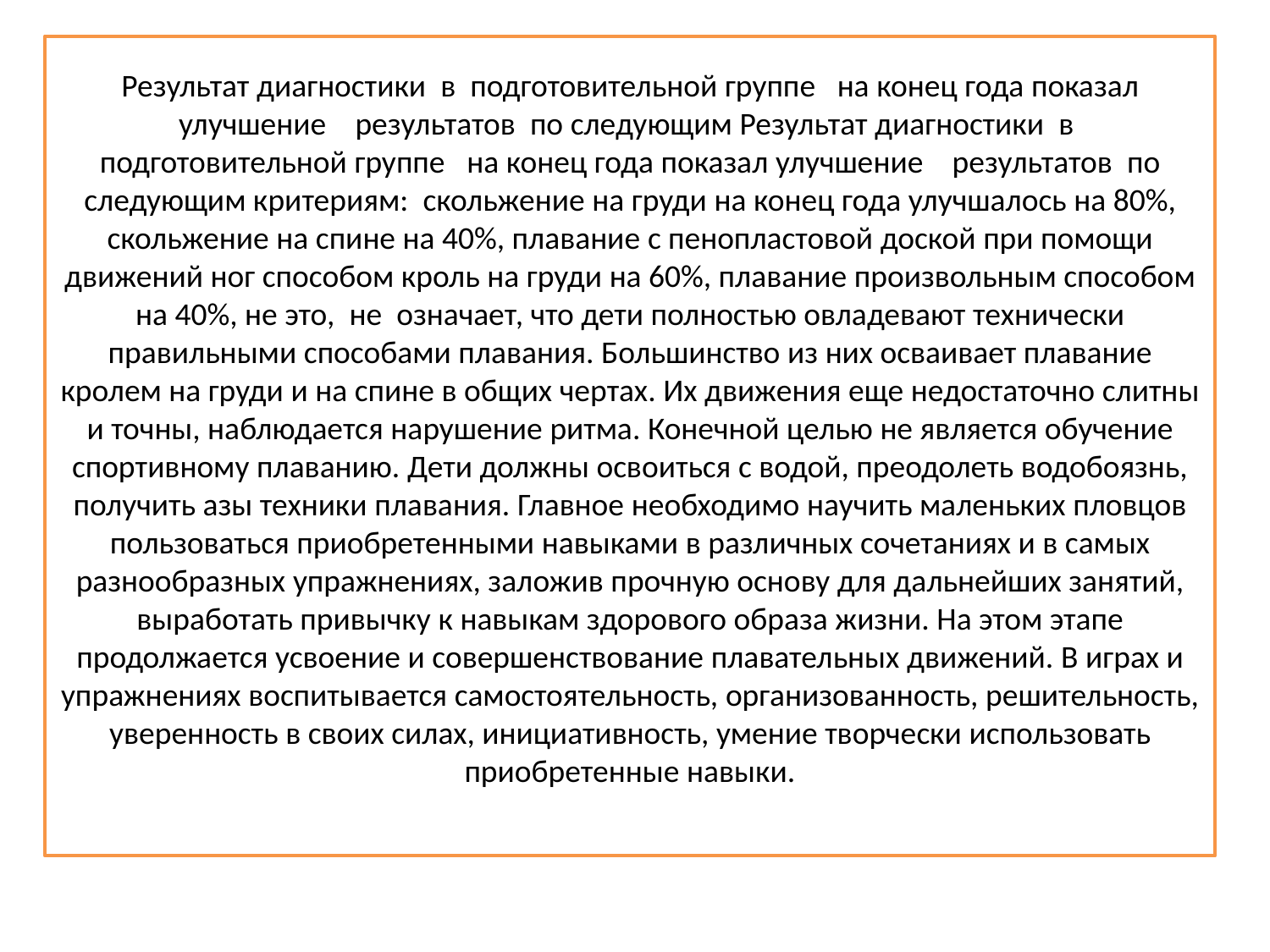

Результат диагностики  в  подготовительной группе   на конец года показал улучшение    результатов  по следующим Результат диагностики  в  подготовительной группе   на конец года показал улучшение    результатов  по следующим критериям:  скольжение на груди на конец года улучшалось на 80%, скольжение на спине на 40%, плавание с пенопластовой доской при помощи движений ног способом кроль на груди на 60%, плавание произвольным способом на 40%, не это,  не  означает, что дети полностью овладевают технически правильными способами плавания. Большинство из них осваивает плавание кролем на груди и на спине в общих чертах. Их движения еще недостаточно слитны и точны, наблюдается нарушение ритма. Конечной целью не является обучение спортивному плаванию. Дети должны освоиться с водой, преодолеть водобоязнь, получить азы техники плавания. Главное необходимо научить маленьких пловцов пользоваться приобретенными навыками в различных сочетаниях и в самых разнообразных упражнениях, заложив прочную основу для дальнейших занятий, выработать привычку к навыкам здорового образа жизни. На этом этапе продолжается усвоение и совершенствование плавательных движений. В играх и упражнениях воспитывается самостоятельность, организованность, решительность, уверенность в своих силах, инициативность, умение творчески использовать приобретенные навыки.